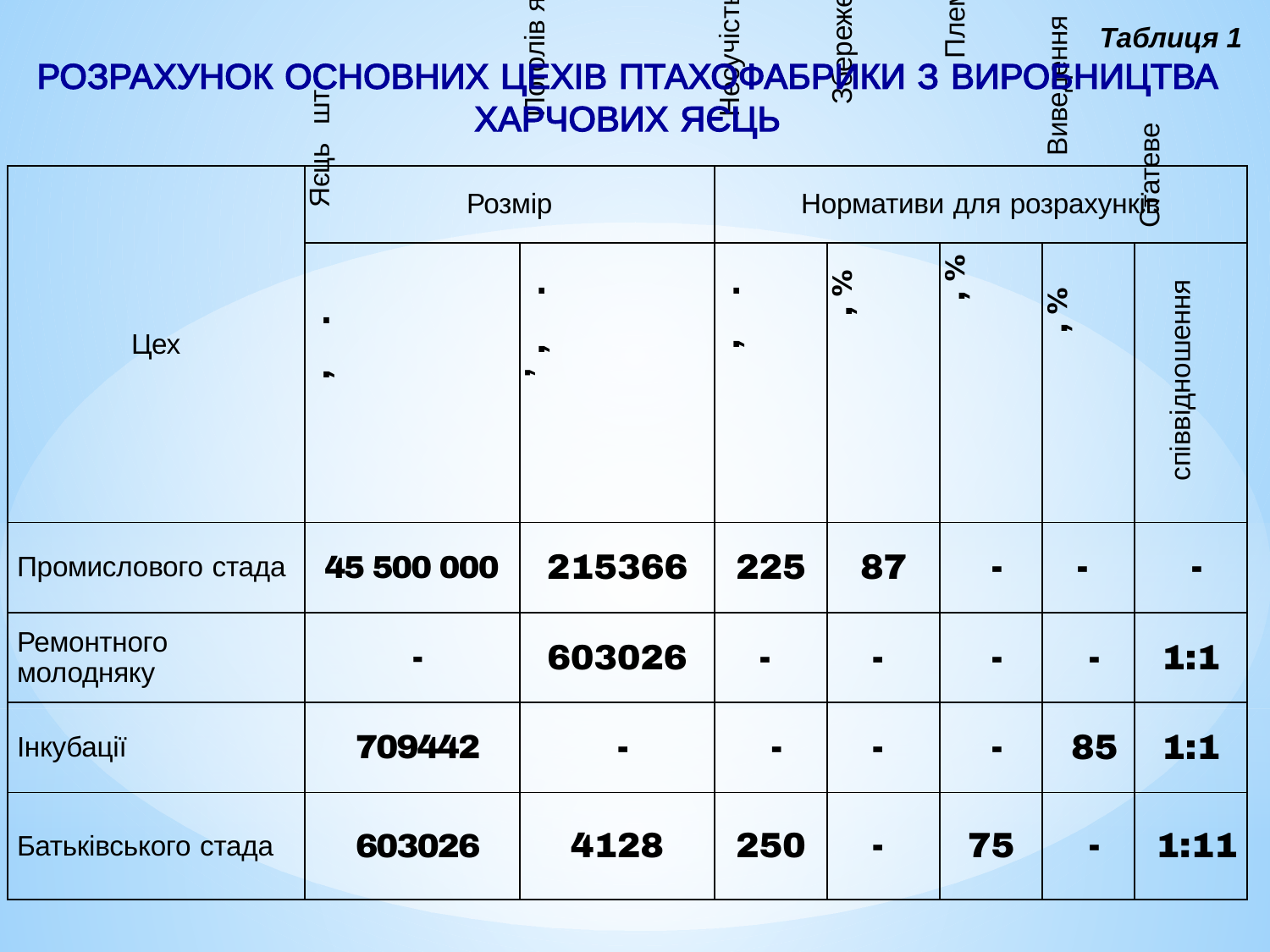

Таблиця 1
РОЗРАХУНОК ОСНОВНИХ ЦЕХІВ ПТАХОФАБРИКИ З ВИРОБНИЦТВА ХАРЧОВИХ ЯЄЦЬ
| Цех | Розмір |  | Нормативи для розрахунків |  |  |  |  |
| --- | --- | --- | --- | --- | --- | --- | --- |
|  | Яєць, шт. | Поголів’я, гол. | Несучість, шт. | Збереженість, % | Племінних яєць, % | Виведення, % | Статеве співвідношення |
| Промислового стада | 45 500 000 | 215366 | 225 | 87 | - | - | - |
| Ремонтного молодняку | - | 603026 | - | - | - | - | 1:1 |
| Інкубації | 709442 | - | - | - | - | 85 | 1:1 |
| Батьківського стада | 603026 | 4128 | 250 | - | 75 | - | 1:11 |